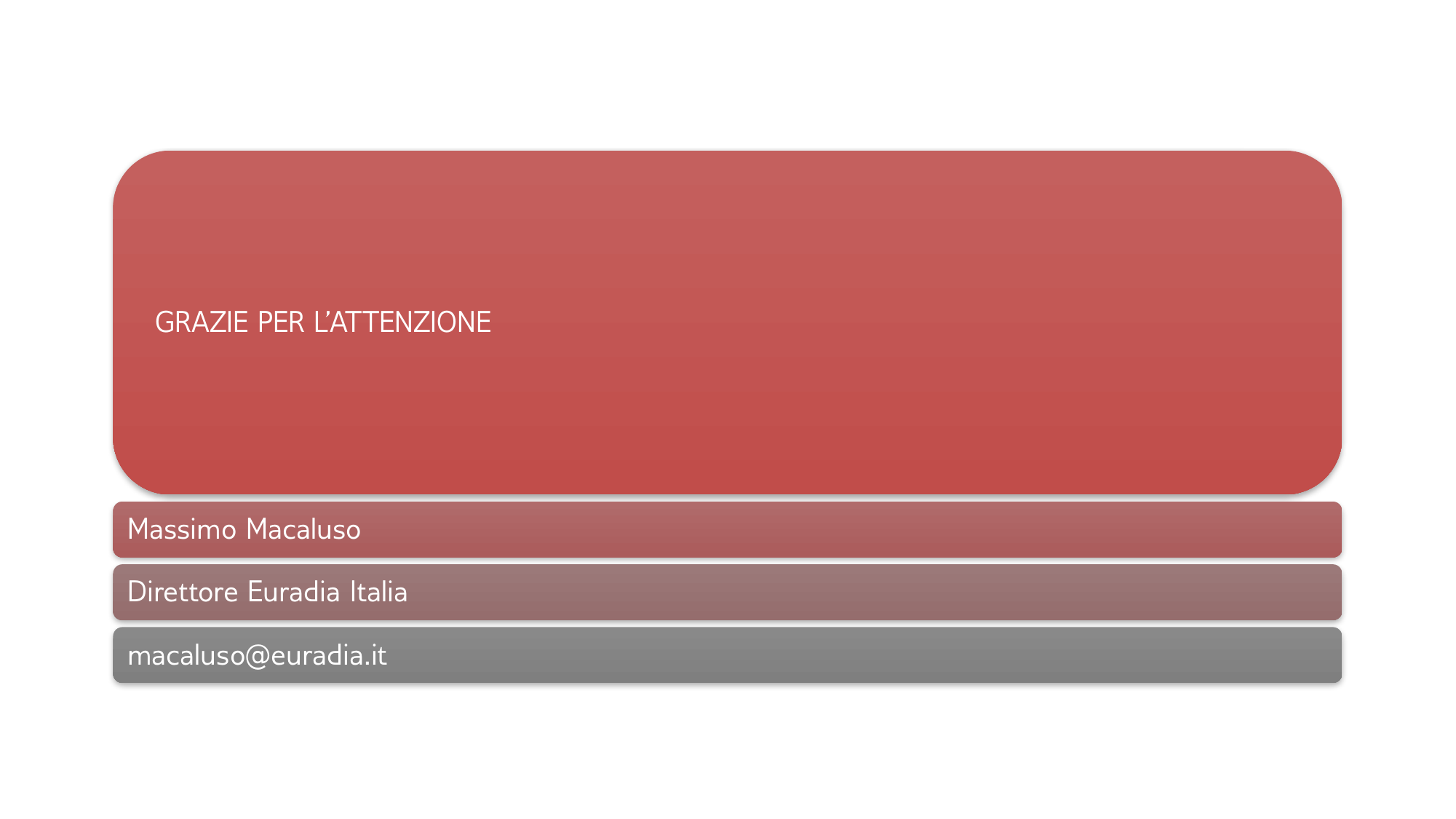

GRAZIE PER L’ATTENZIONE
Massimo Macaluso
Direttore Euradia Italia
macaluso@euradia.it